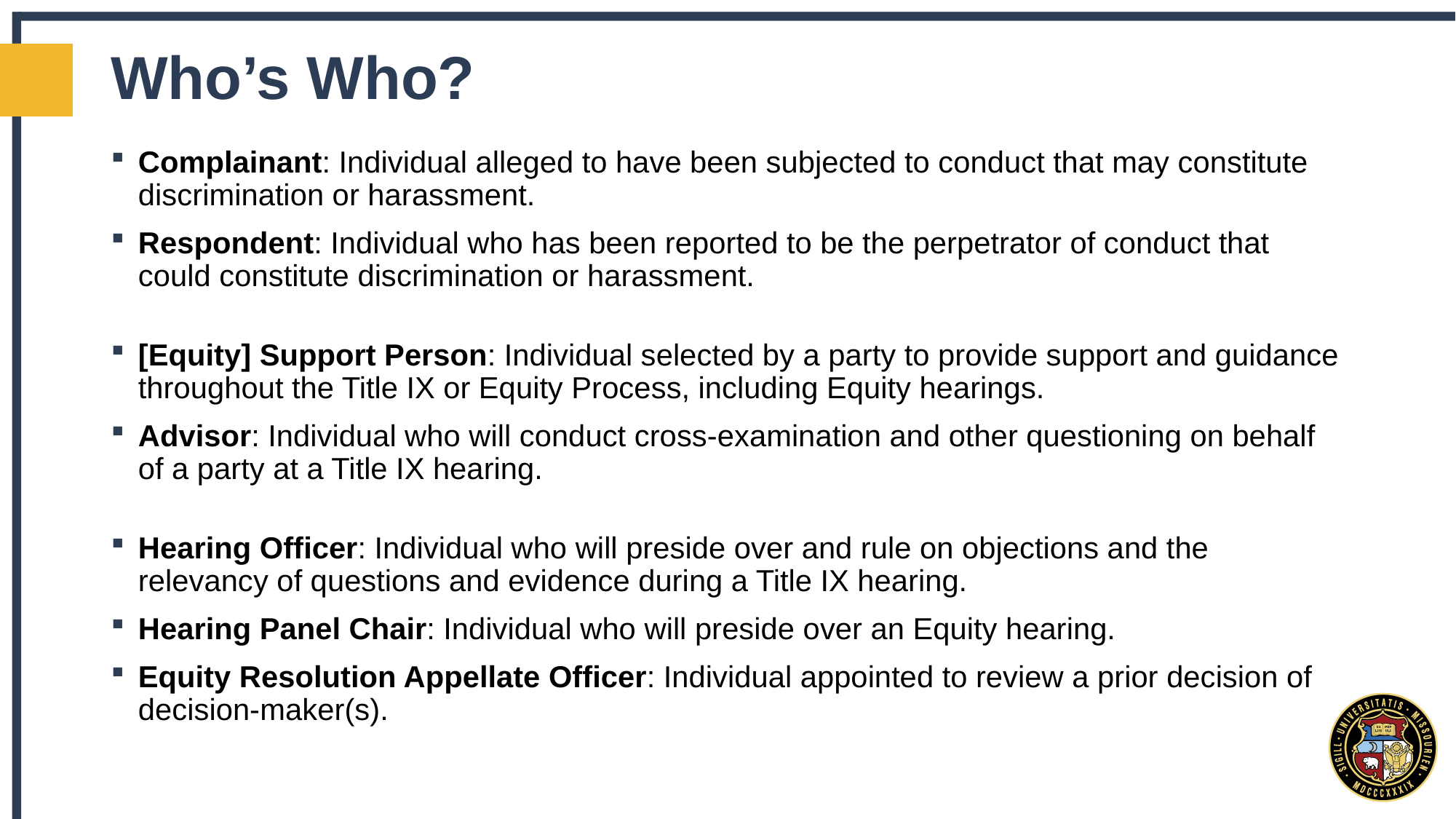

# Who’s Who?
Complainant: Individual alleged to have been subjected to conduct that may constitute discrimination or harassment.
Respondent: Individual who has been reported to be the perpetrator of conduct that could constitute discrimination or harassment.

[Equity] Support Person: Individual selected by a party to provide support and guidance throughout the Title IX or Equity Process, including Equity hearings.
Advisor: Individual who will conduct cross-examination and other questioning on behalf of a party at a Title IX hearing.

Hearing Officer: Individual who will preside over and rule on objections and the relevancy of questions and evidence during a Title IX hearing.
Hearing Panel Chair: Individual who will preside over an Equity hearing.
Equity Resolution Appellate Officer: Individual appointed to review a prior decision of decision-maker(s).